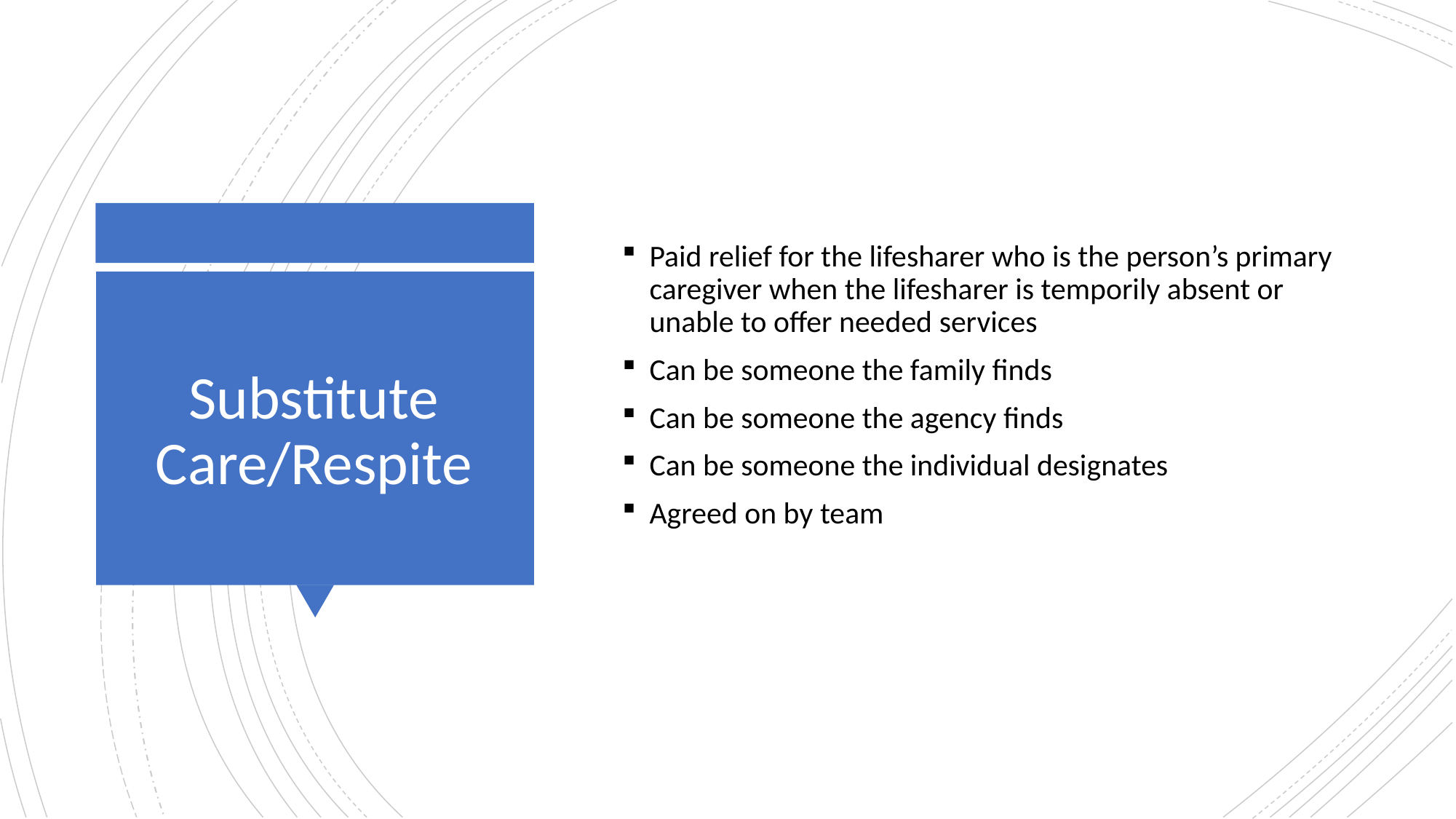

Paid relief for the lifesharer who is the person’s primary caregiver when the lifesharer is temporily absent or unable to offer needed services
Can be someone the family finds
Can be someone the agency finds
Can be someone the individual designates
Agreed on by team

# Substitute Care/Respite